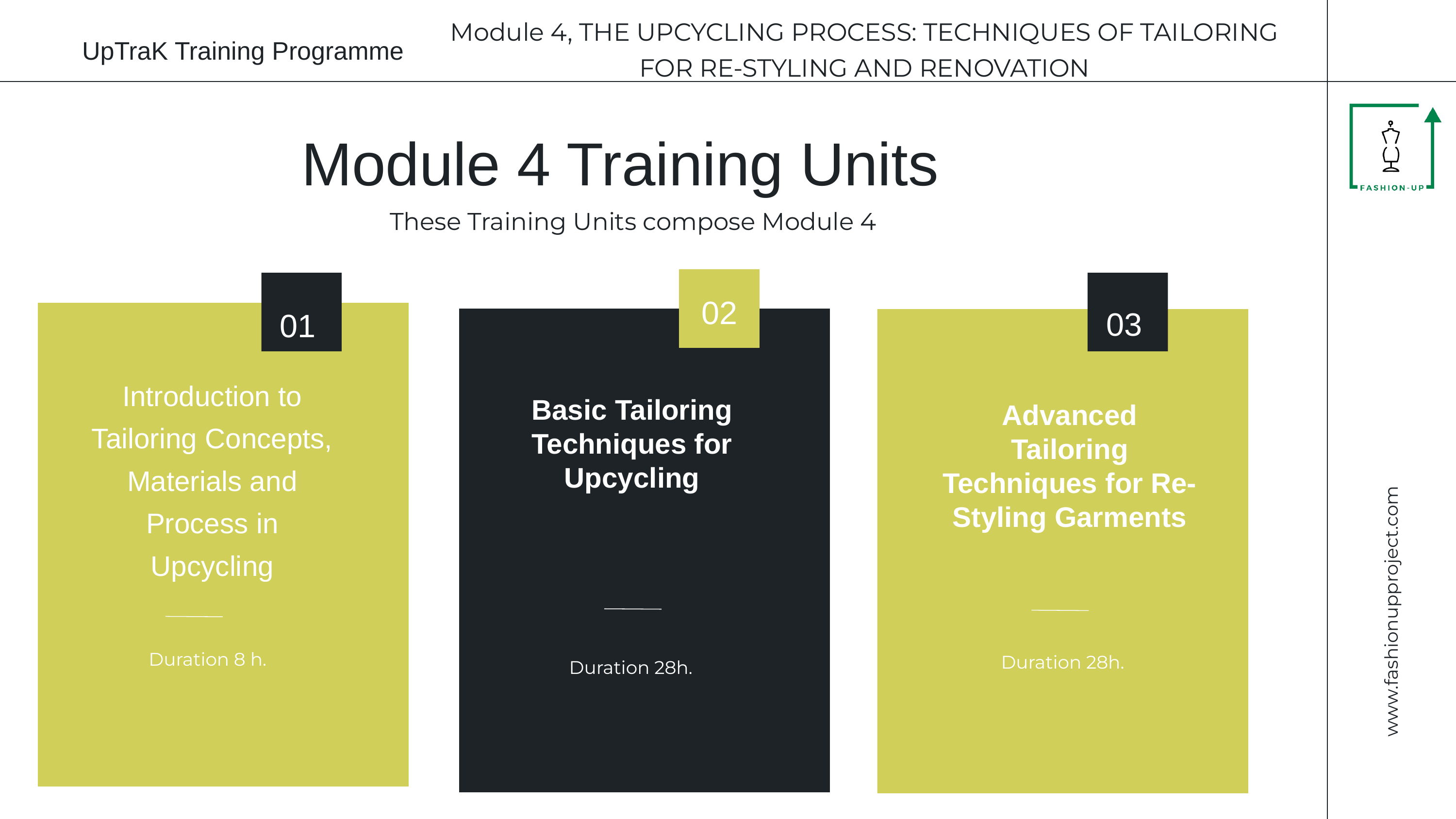

Module 4, THE UPCYCLING PROCESS: TECHNIQUES OF TAILORING
FOR RE-STYLING AND RENOVATION
UpTraK Training Programme
Module 4 Training Units
These Training Units compose Module 4

02
03
01

0
02
Introduction to Tailoring Concepts, Materials and Process in Upcycling
Basic Tailoring Techniques for Upcycling
Advanced Tailoring Techniques for Re-Styling Garments
content
www.fashionupproject.com
Duration 8 h.
Duration 28h.
Duration 28h.